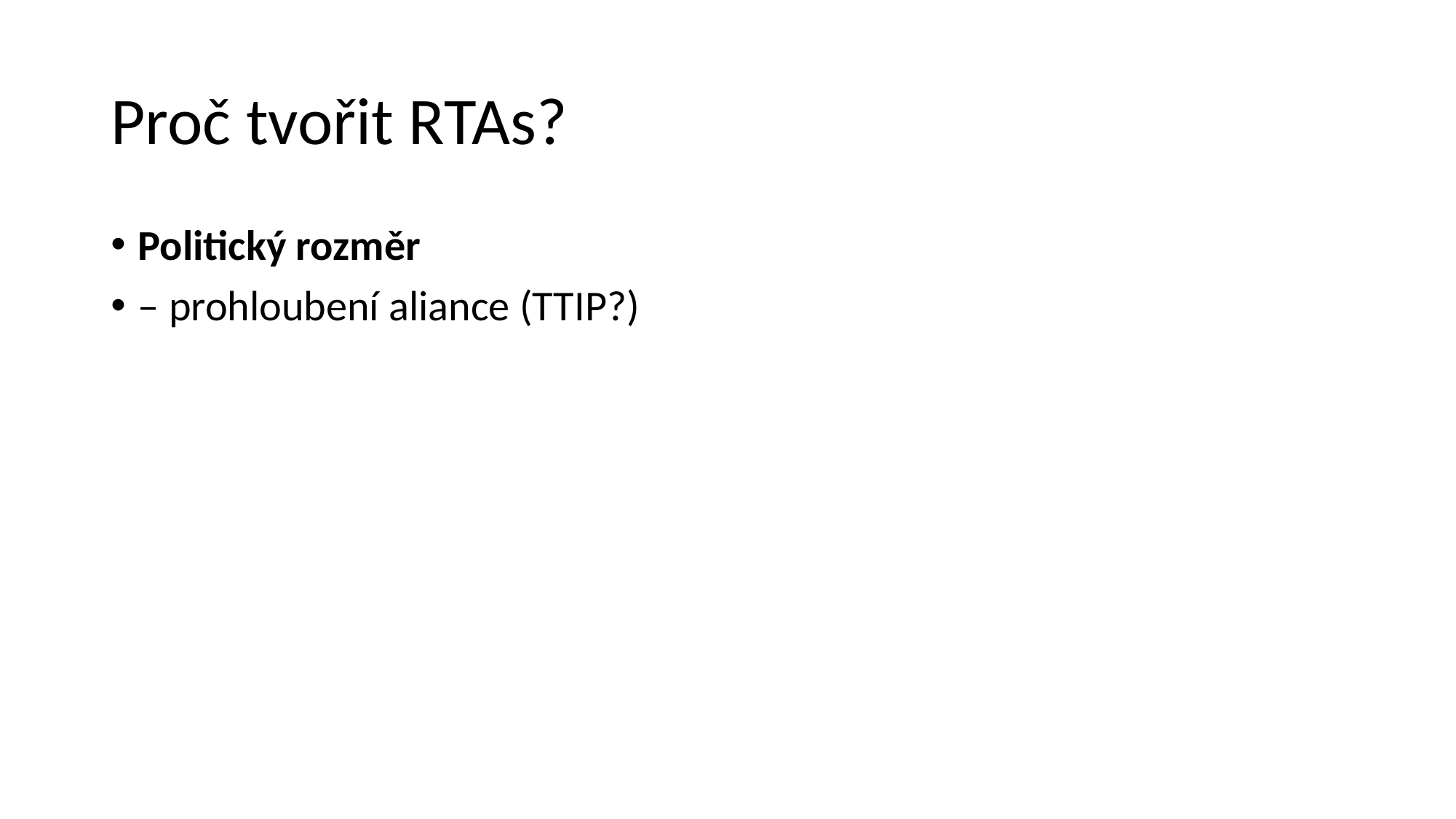

# Proč tvořit RTAs?
Politický rozměr
– prohloubení aliance (TTIP?)